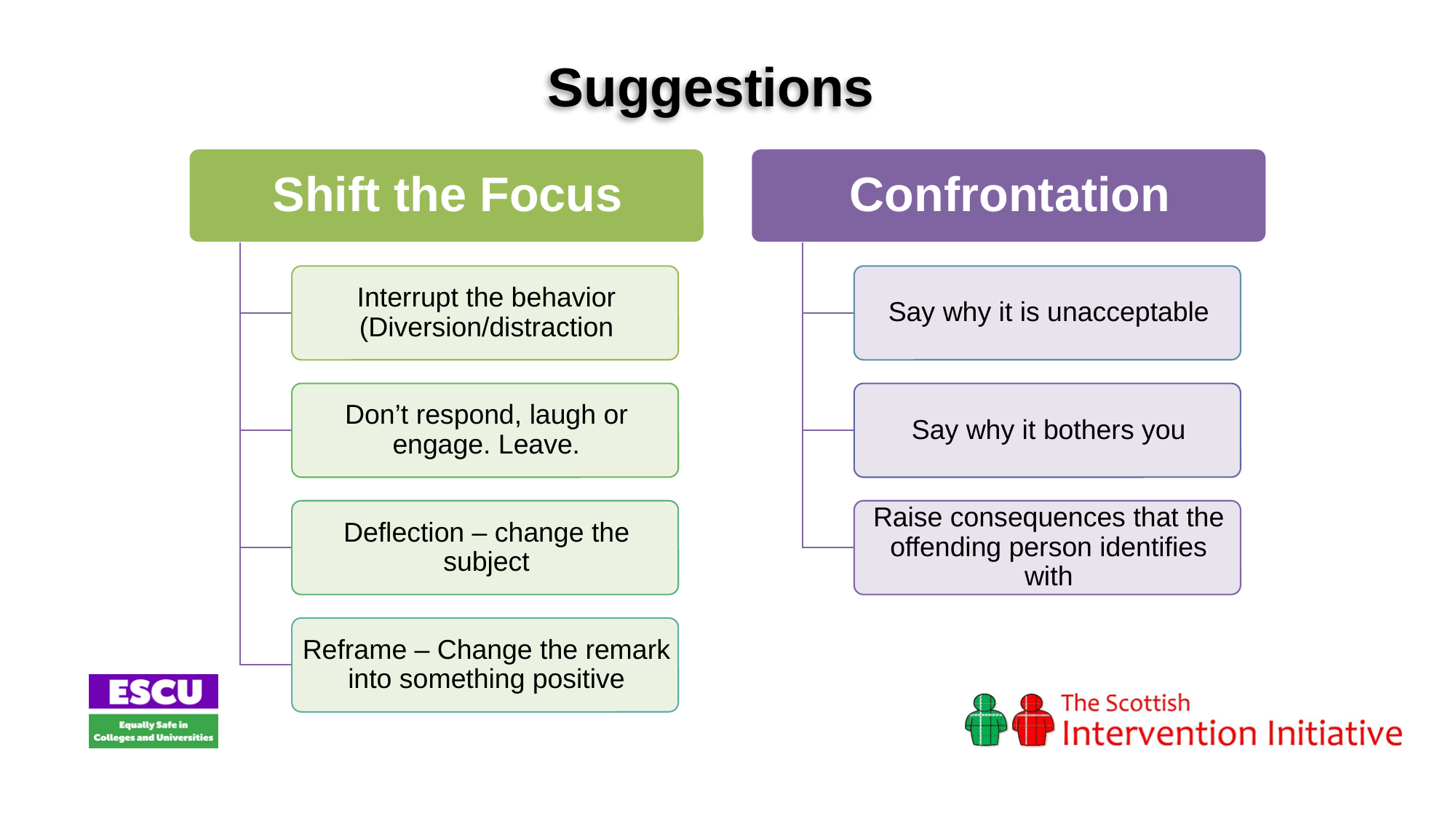

Suggestions
Shift the Focus
Interrupt the behavior (Diversion/distraction
Don’t respond, laugh or engage. Leave.
Deflection – change the subject
Reframe – Change the remark into something positive
Confrontation
Say why it is unacceptable
Say why it bothers you
Raise consequences that the offending person identifies with